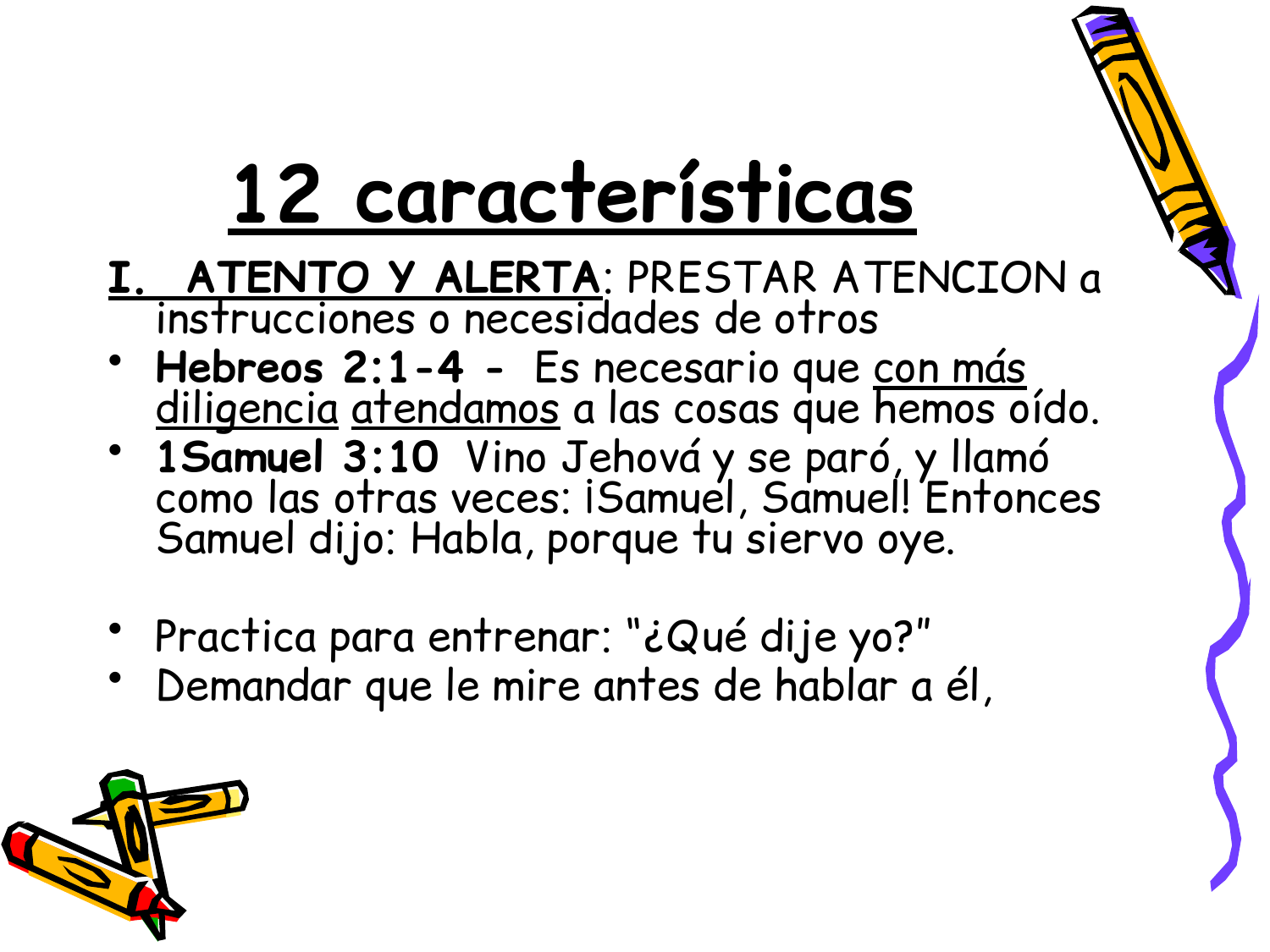

# 12 características
I.  ATENTO Y ALERTA: PRESTAR ATENCION a instrucciones o necesidades de otros
Hebreos 2:1-4 -  Es necesario que con más diligencia atendamos a las cosas que hemos oído.
1Samuel 3:10  Vino Jehová y se paró, y llamó como las otras veces: ¡Samuel, Samuel! Entonces Samuel dijo: Habla, porque tu siervo oye.

Practica para entrenar: “¿Qué dije yo?”
Demandar que le mire antes de hablar a él,